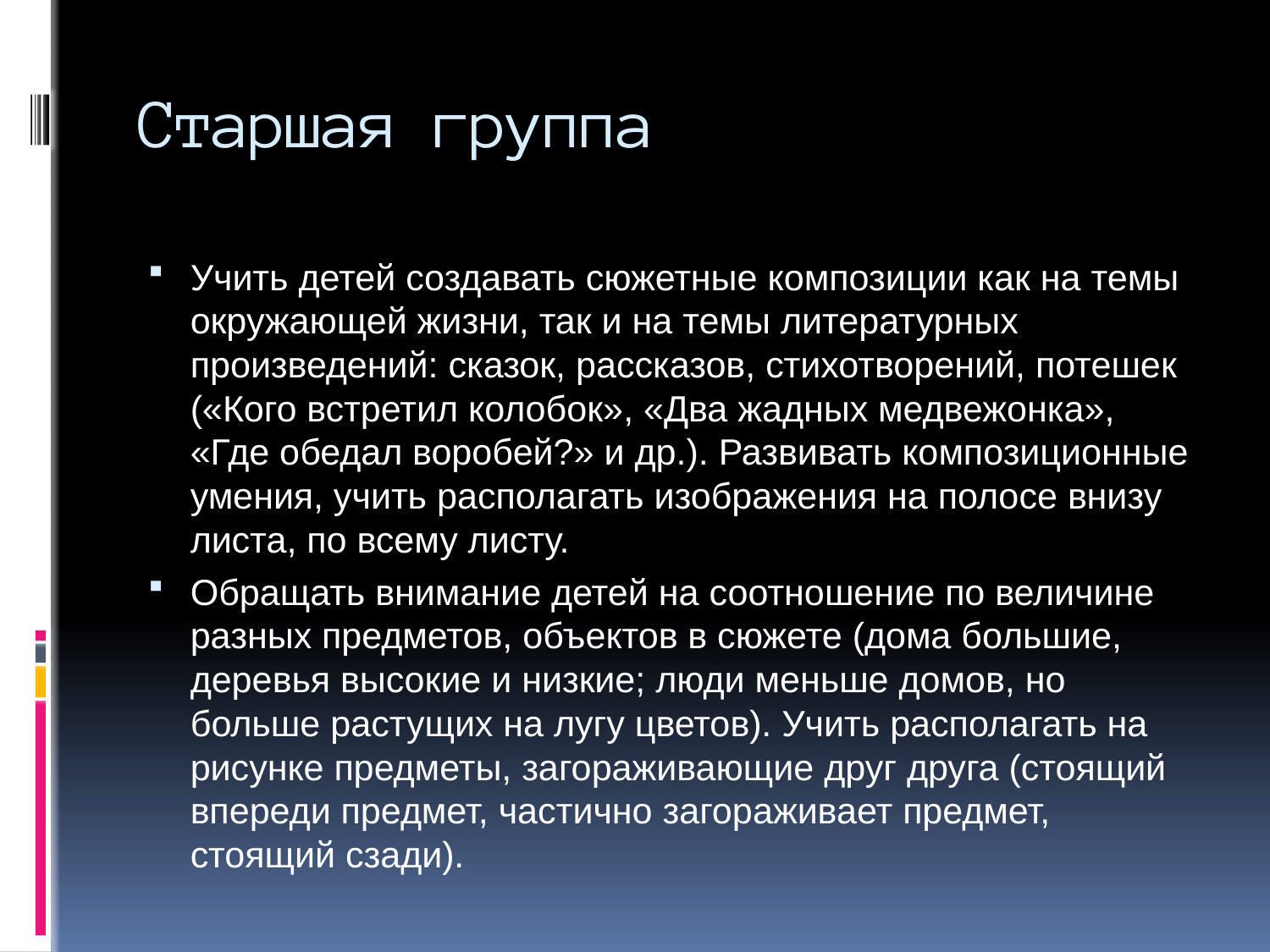

# Старшая группа
Учить детей создавать сюжетные композиции как на темы окружающей жизни, так и на темы литературных произведений: сказок, рассказов, стихотворений, потешек («Кого встретил колобок», «Два жадных медвежонка», «Где обедал воробей?» и др.). Развивать композиционные умения, учить располагать изображения на полосе внизу листа, по всему листу.
Обращать внимание детей на соотношение по величине разных предметов, объектов в сюжете (дома большие, деревья высокие и низкие; люди меньше домов, но больше растущих на лугу цветов). Учить располагать на рисунке предметы, загораживающие друг друга (стоящий впереди предмет, частично загораживает предмет, стоящий сзади).